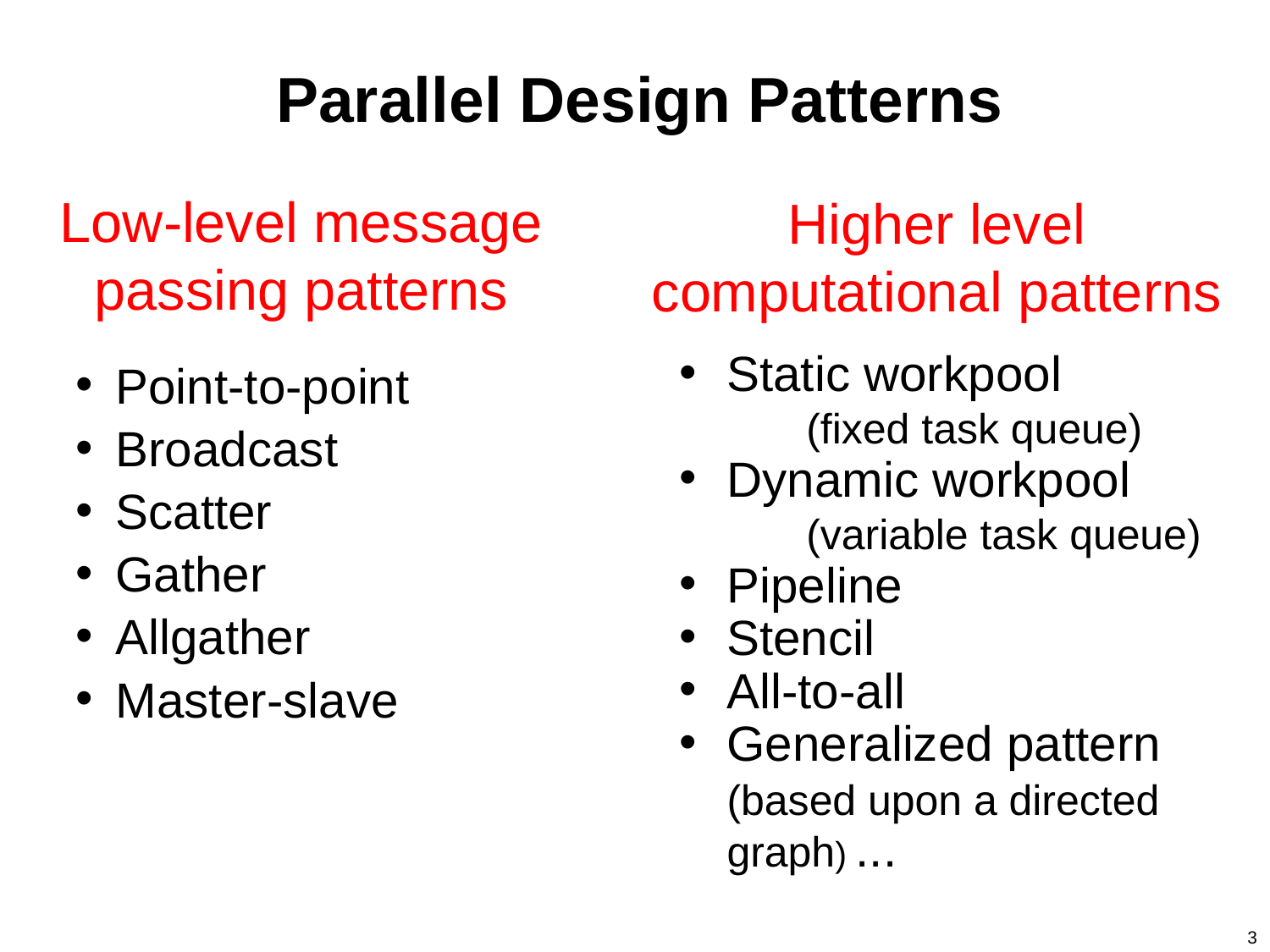

Parallel Design Patterns
Low-level message passing patterns

Point-to-point
Broadcast
Scatter
Gather
Allgather
Master-slave
Higher level computational patterns

Static workpool
	(fixed task queue)
Dynamic workpool
	(variable task queue)
Pipeline
Stencil
All-to-all
Generalized pattern (based upon a directed graph) ...
3